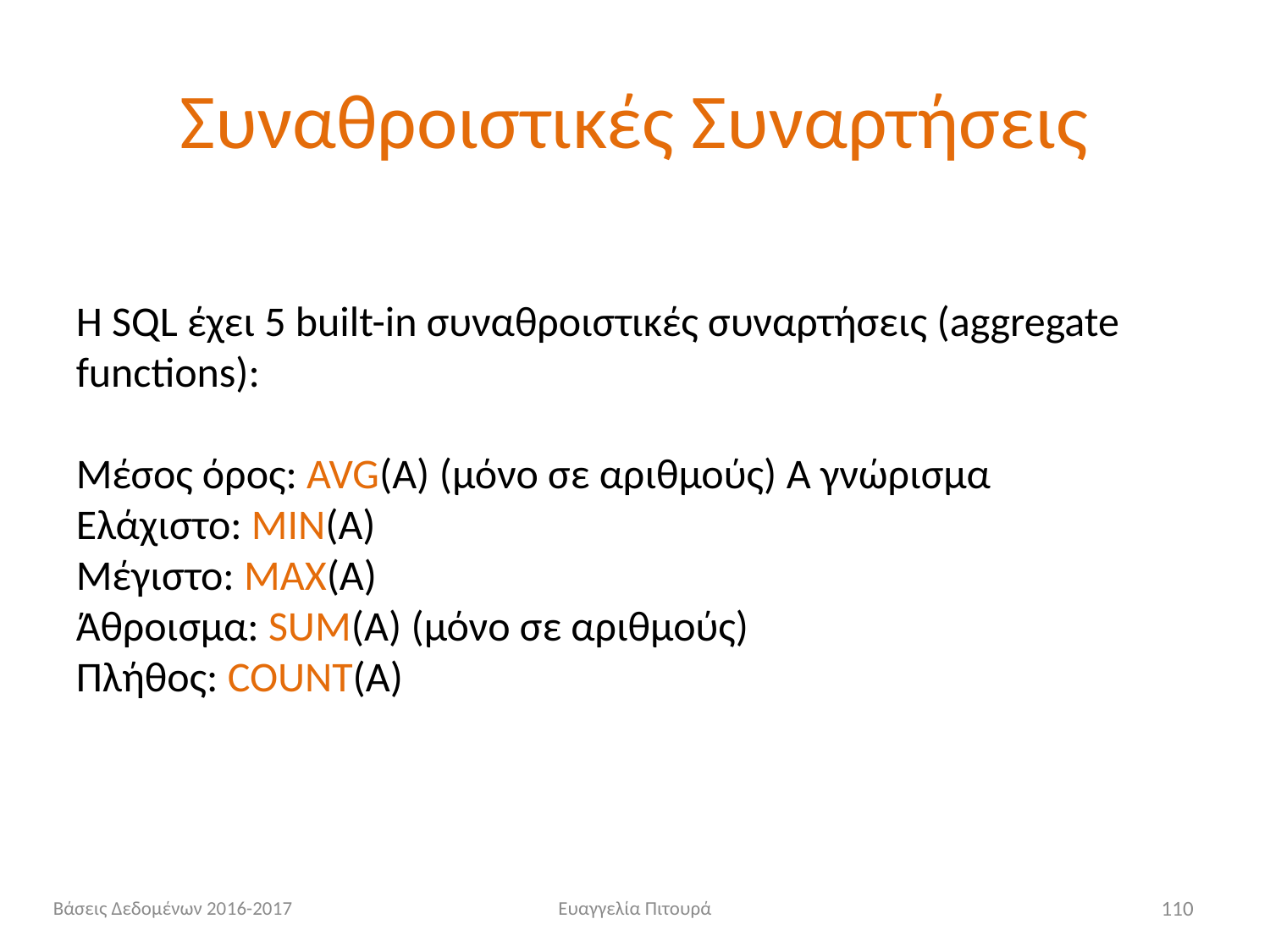

# Συναθροιστικές Συναρτήσεις
Η SQL έχει 5 built-in συναθροιστικές συναρτήσεις (aggregate functions):

Μέσος όρος: AVG(A) (μόνο σε αριθμούς) A γνώρισμα
Ελάχιστο: MIN(A)
Μέγιστο: MAX(A)
Άθροισμα: SUM(A) (μόνο σε αριθμούς)
Πλήθος: COUNT(A)
Βάσεις Δεδομένων 2016-2017
Ευαγγελία Πιτουρά
110